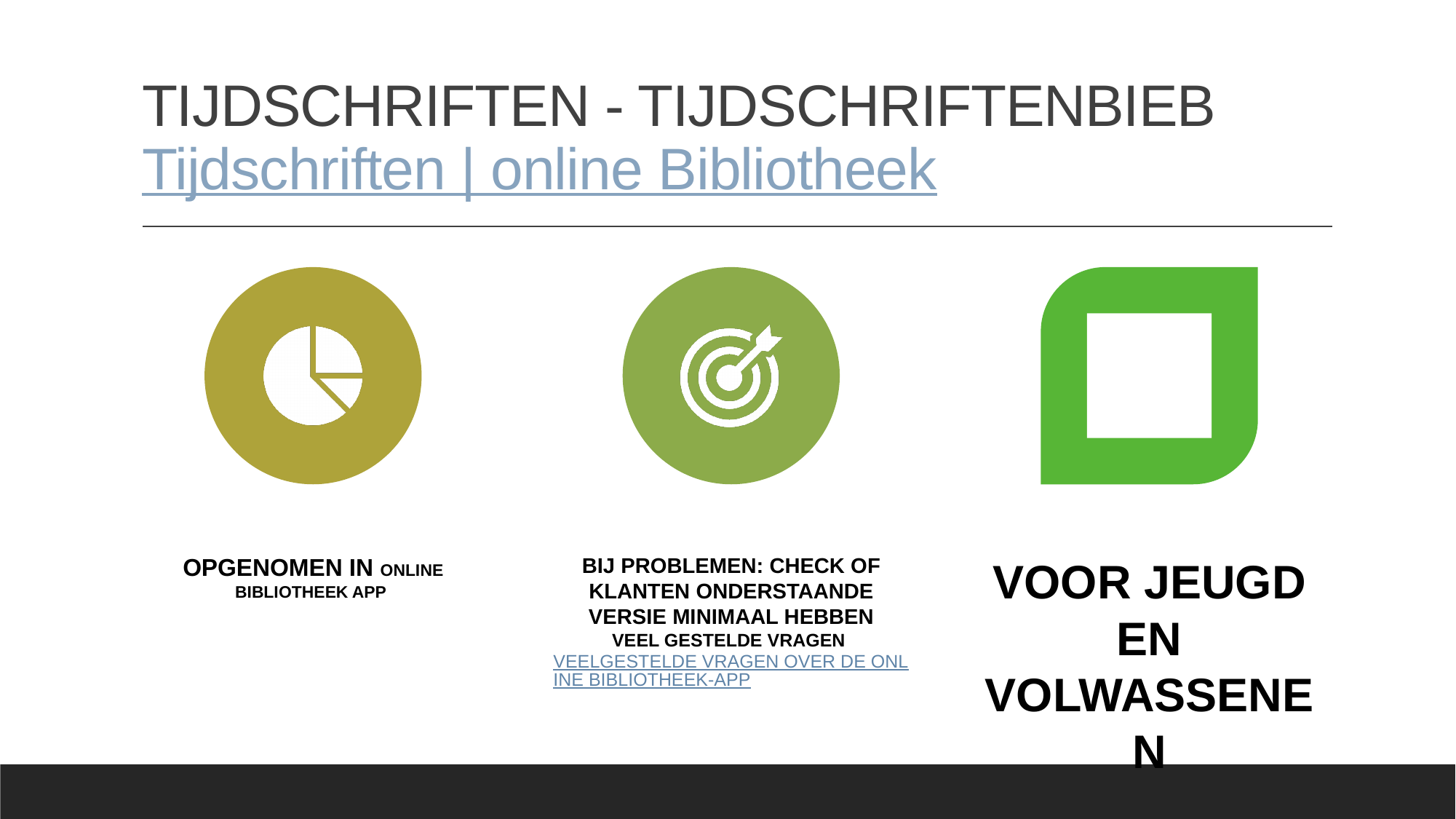

# TIJDSCHRIFTEN - TIJDSCHRIFTENBIEB Tijdschriften | online Bibliotheek
Opgenomen in Online bibliotheek app
BIJ PROBLEMEN: CHECK OF KLANTEN ONDERSTAANDE VERSIE MINIMAAL HEBBEN
Veel gestelde vragen
Veelgestelde vragen over de online Bibliotheek-app
Voor jeugd en volwassenen